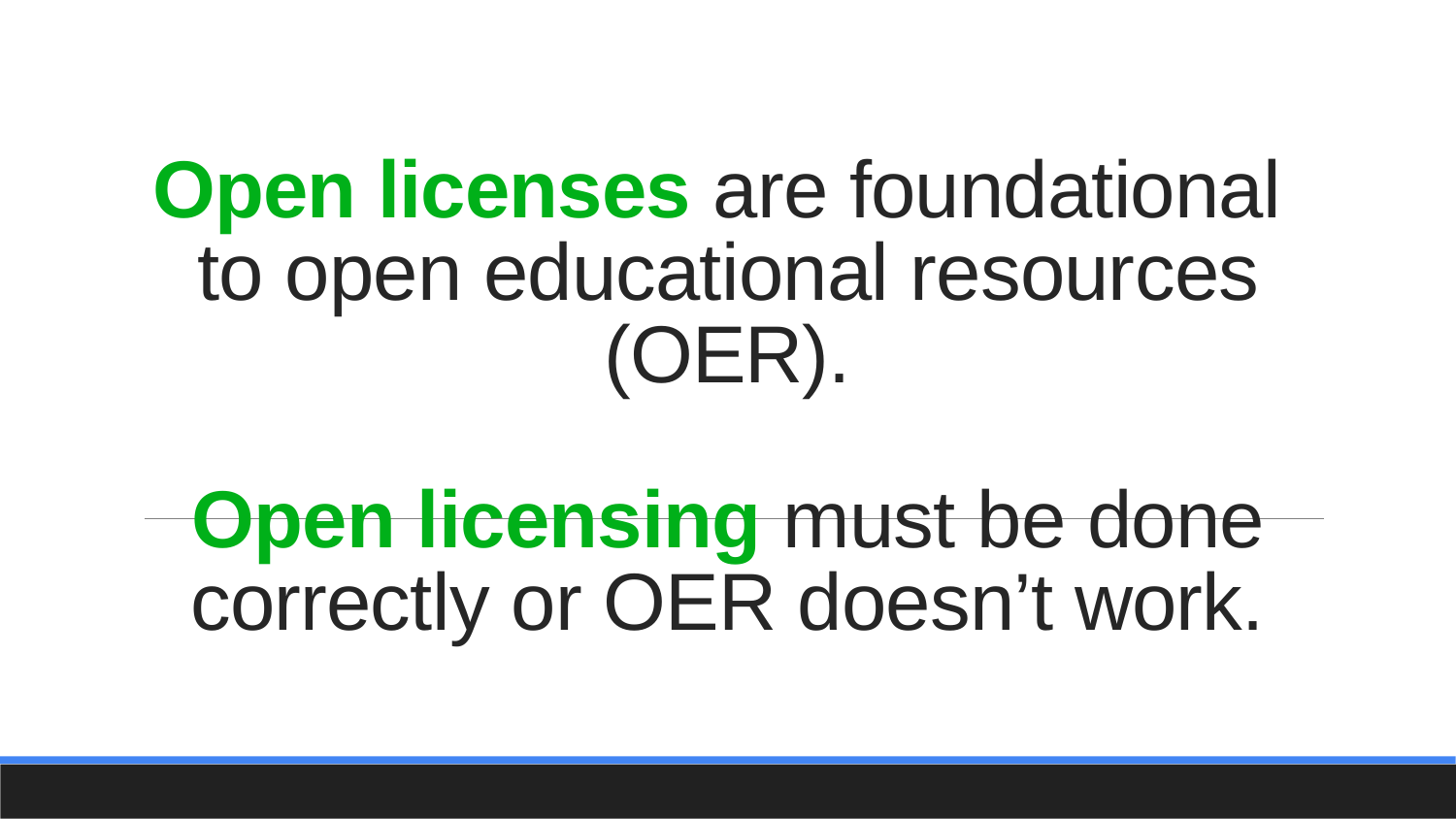

# Open licenses are foundational to open educational resources (OER). Open licensing must be done correctly or OER doesn’t work.